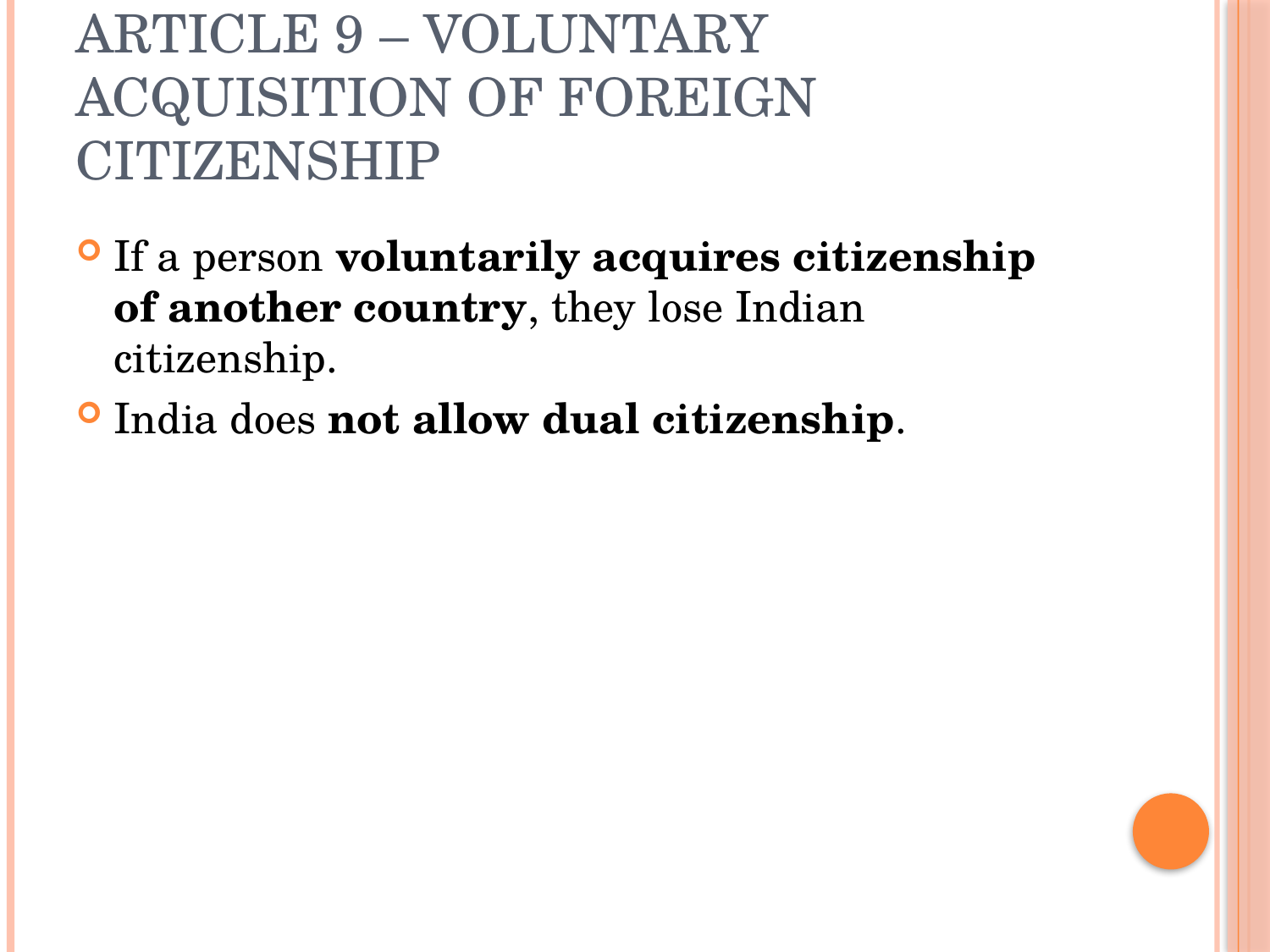

# Article 9 – Voluntary Acquisition of Foreign Citizenship
If a person voluntarily acquires citizenship of another country, they lose Indian citizenship.
India does not allow dual citizenship.